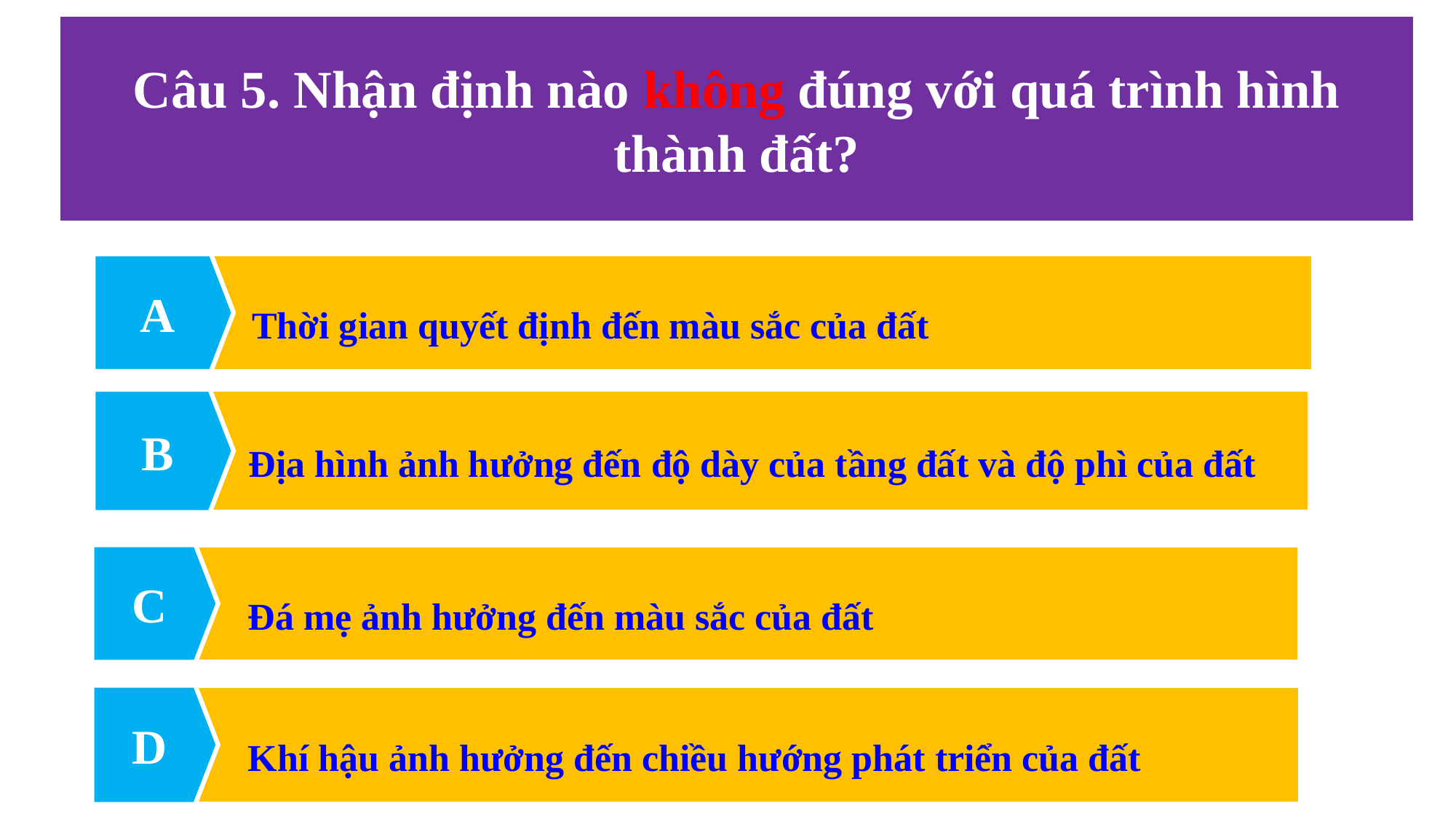

Câu 5. Nhận định nào không đúng với quá trình hình thành đất?
A
	Thời gian quyết định đến màu sắc của đất
B
	Địa hình ảnh hưởng đến độ dày của tầng đất và độ phì của đất
C
	Đá mẹ ảnh hưởng đến màu sắc của đất
D
	Khí hậu ảnh hưởng đến chiều hướng phát triển của đất